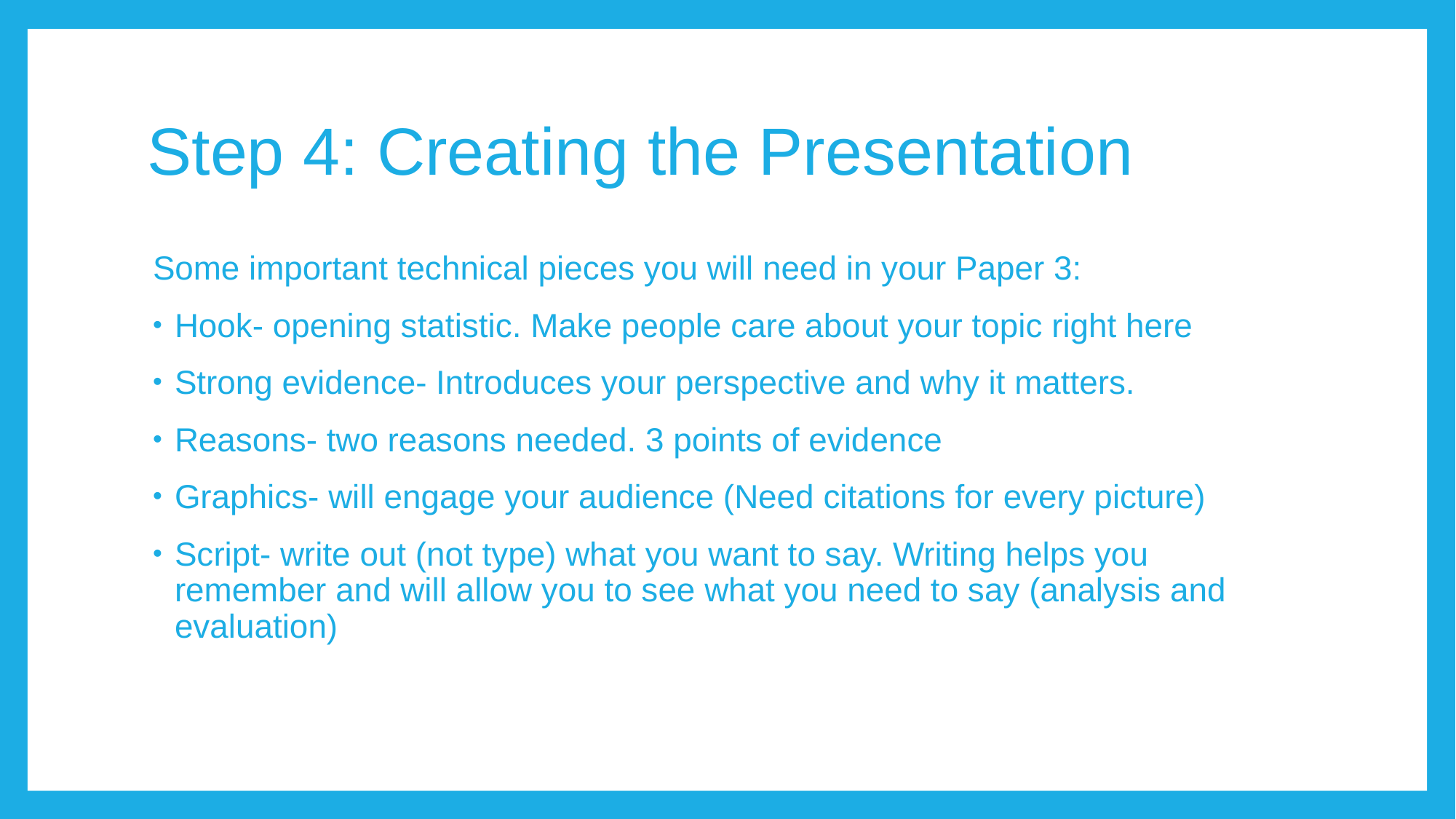

# Step 4: Creating the Presentation
Some important technical pieces you will need in your Paper 3:
Hook- opening statistic. Make people care about your topic right here
Strong evidence- Introduces your perspective and why it matters.
Reasons- two reasons needed. 3 points of evidence
Graphics- will engage your audience (Need citations for every picture)
Script- write out (not type) what you want to say. Writing helps you remember and will allow you to see what you need to say (analysis and evaluation)